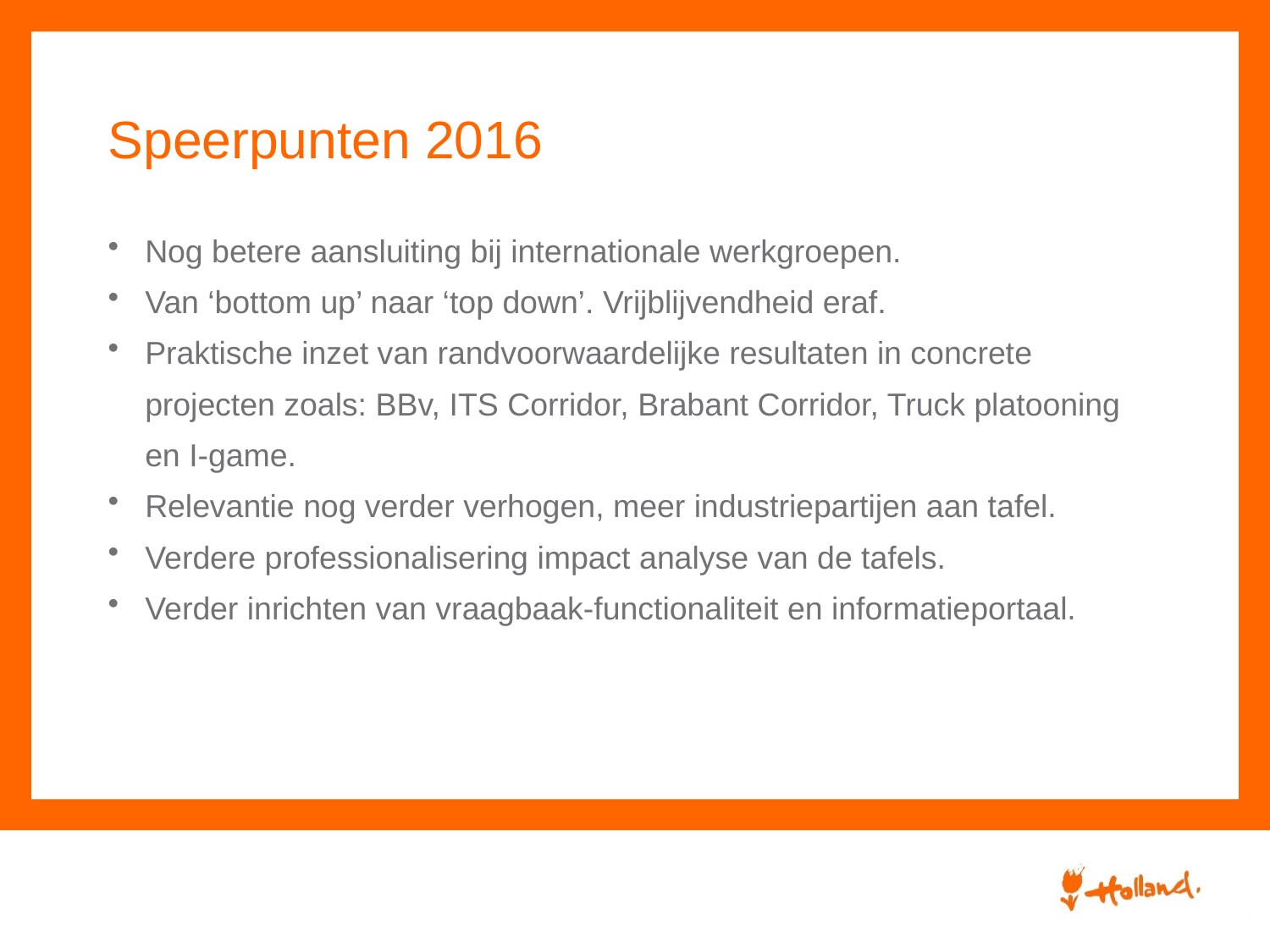

# Speerpunten 2016
Nog betere aansluiting bij internationale werkgroepen.
Van ‘bottom up’ naar ‘top down’. Vrijblijvendheid eraf.
Praktische inzet van randvoorwaardelijke resultaten in concrete projecten zoals: BBv, ITS Corridor, Brabant Corridor, Truck platooning en I-game.
Relevantie nog verder verhogen, meer industriepartijen aan tafel.
Verdere professionalisering impact analyse van de tafels.
Verder inrichten van vraagbaak-functionaliteit en informatieportaal.